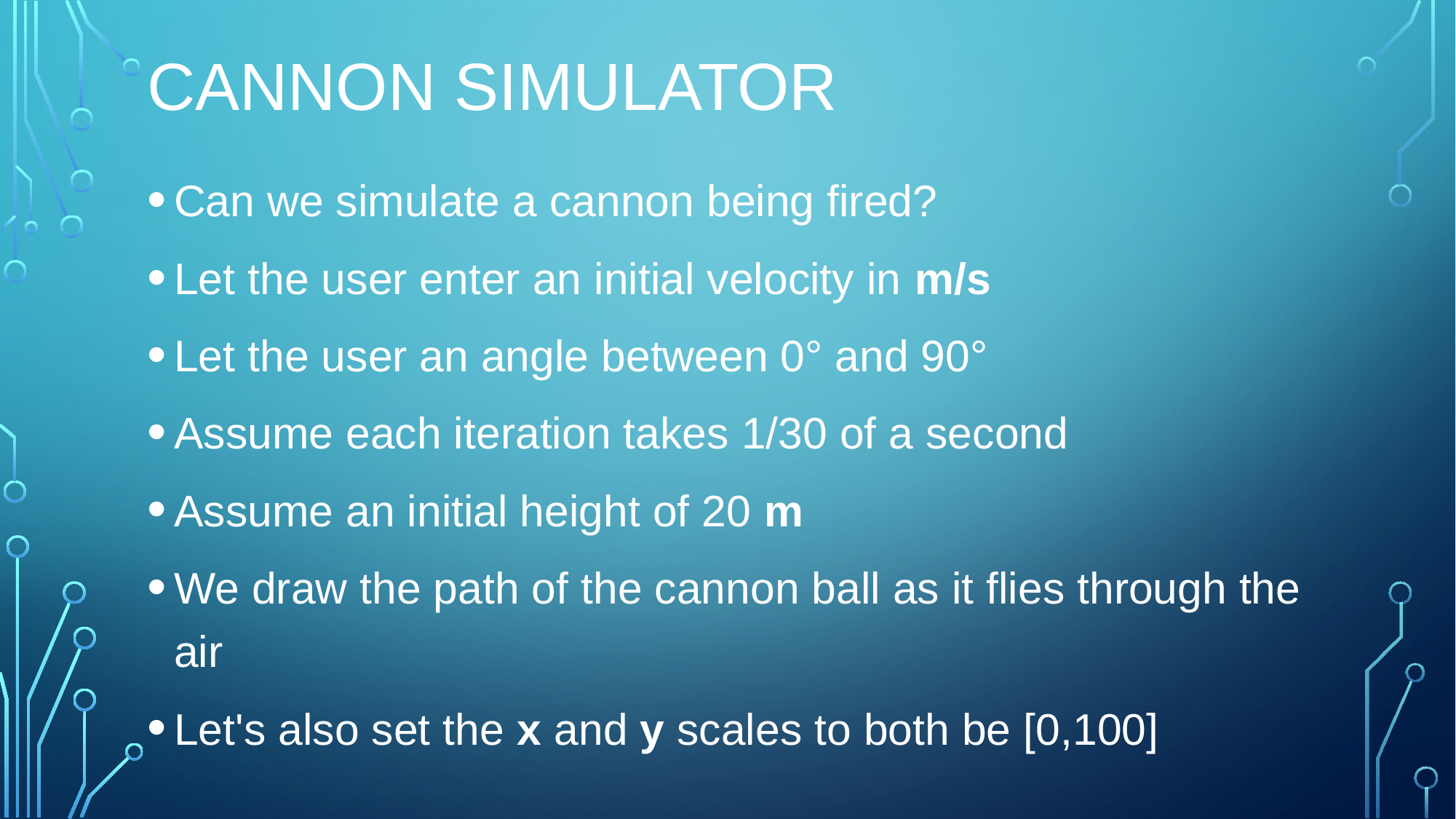

# Cannon simulator
Can we simulate a cannon being fired?
Let the user enter an initial velocity in m/s
Let the user an angle between 0° and 90°
Assume each iteration takes 1/30 of a second
Assume an initial height of 20 m
We draw the path of the cannon ball as it flies through the air
Let's also set the x and y scales to both be [0,100]